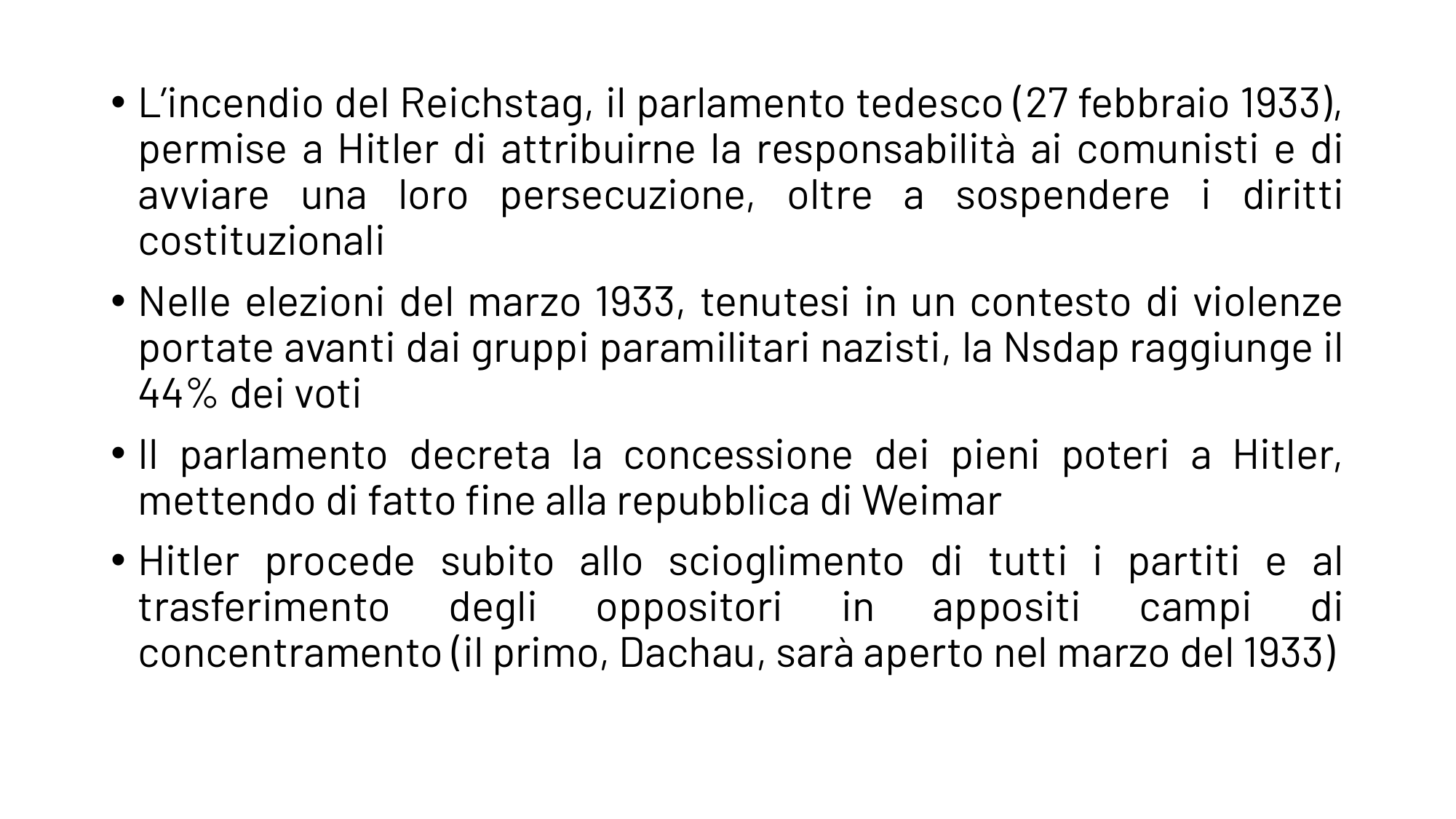

L’incendio del Reichstag, il parlamento tedesco (27 febbraio 1933), permise a Hitler di attribuirne la responsabilità ai comunisti e di avviare una loro persecuzione, oltre a sospendere i diritti costituzionali
Nelle elezioni del marzo 1933, tenutesi in un contesto di violenze portate avanti dai gruppi paramilitari nazisti, la Nsdap raggiunge il 44% dei voti
Il parlamento decreta la concessione dei pieni poteri a Hitler, mettendo di fatto fine alla repubblica di Weimar
Hitler procede subito allo scioglimento di tutti i partiti e al trasferimento degli oppositori in appositi campi di concentramento (il primo, Dachau, sarà aperto nel marzo del 1933)